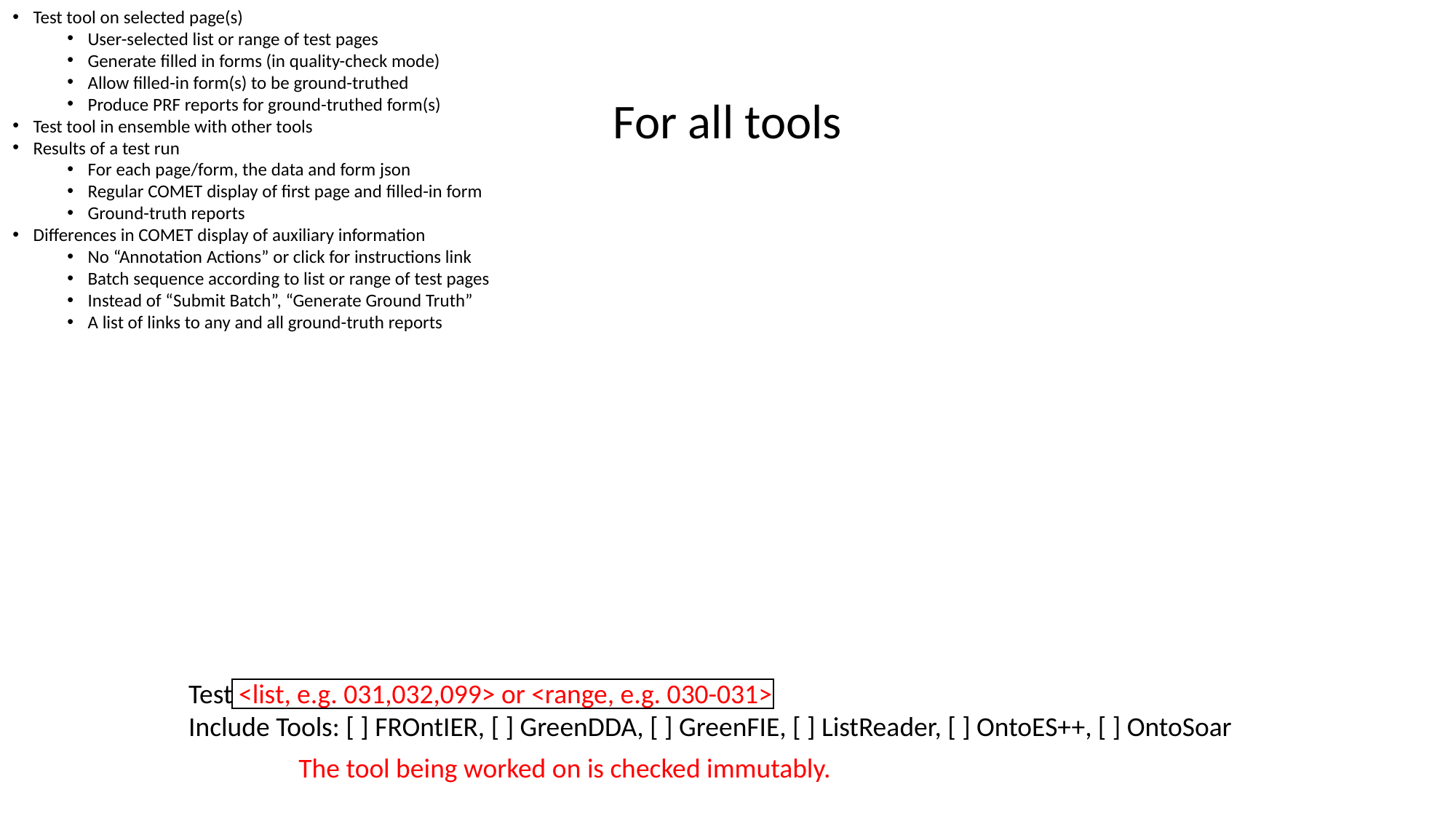

Test tool on selected page(s)
User-selected list or range of test pages
Generate filled in forms (in quality-check mode)
Allow filled-in form(s) to be ground-truthed
Produce PRF reports for ground-truthed form(s)
Test tool in ensemble with other tools
Results of a test run
For each page/form, the data and form json
Regular COMET display of first page and filled-in form
Ground-truth reports
Differences in COMET display of auxiliary information
No “Annotation Actions” or click for instructions link
Batch sequence according to list or range of test pages
Instead of “Submit Batch”, “Generate Ground Truth”
A list of links to any and all ground-truth reports
# For all tools
Test <list, e.g. 031,032,099> or <range, e.g. 030-031>
Include Tools: [ ] FROntIER, [ ] GreenDDA, [ ] GreenFIE, [ ] ListReader, [ ] OntoES++, [ ] OntoSoar

The tool being worked on is checked immutably.